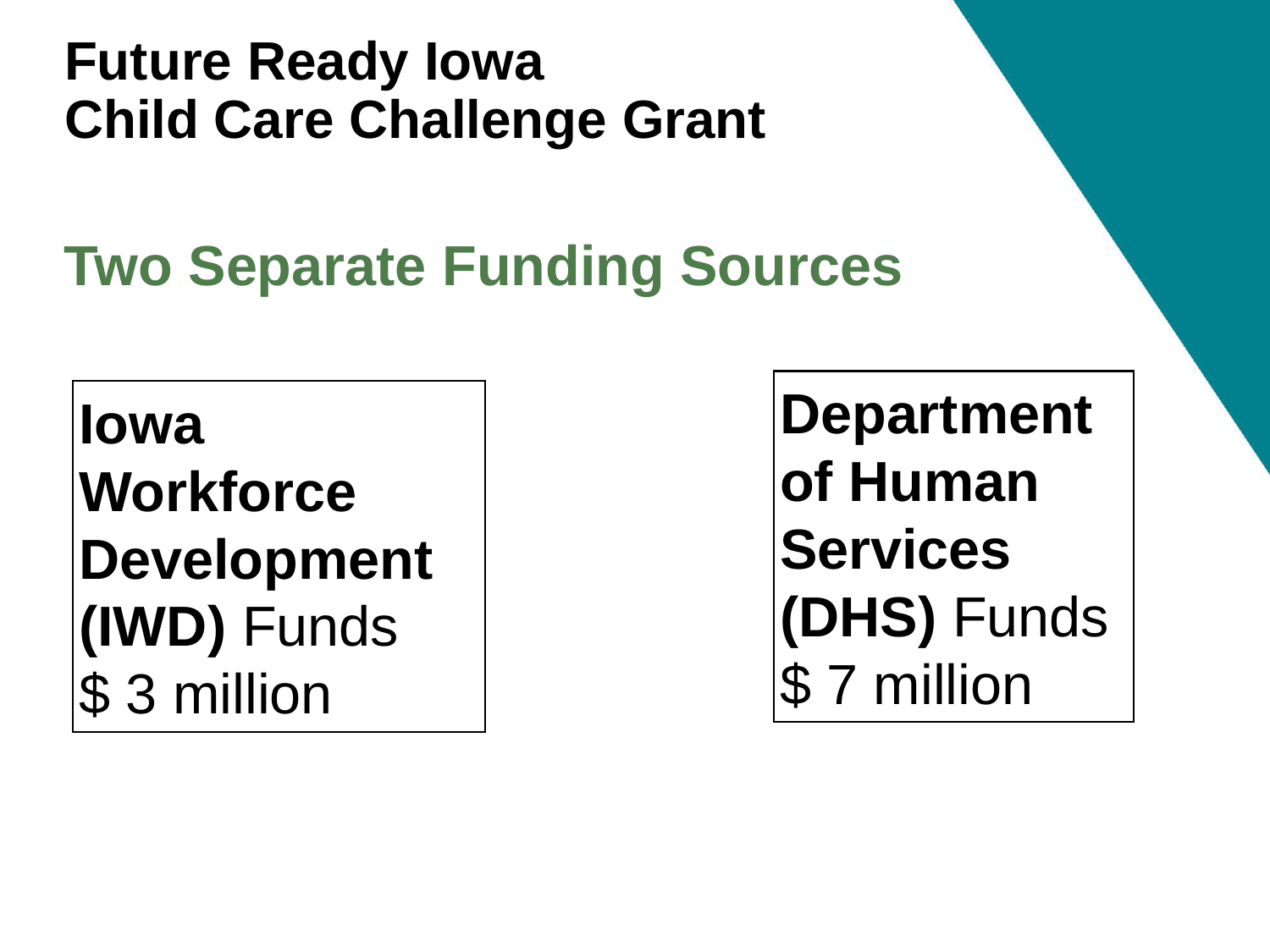

Future Ready Iowa
Child Care Challenge Grant
Two Separate Funding Sources
Department of Human Services (DHS) Funds
$ 7 million
Iowa Workforce Development (IWD) Funds
$ 3 million